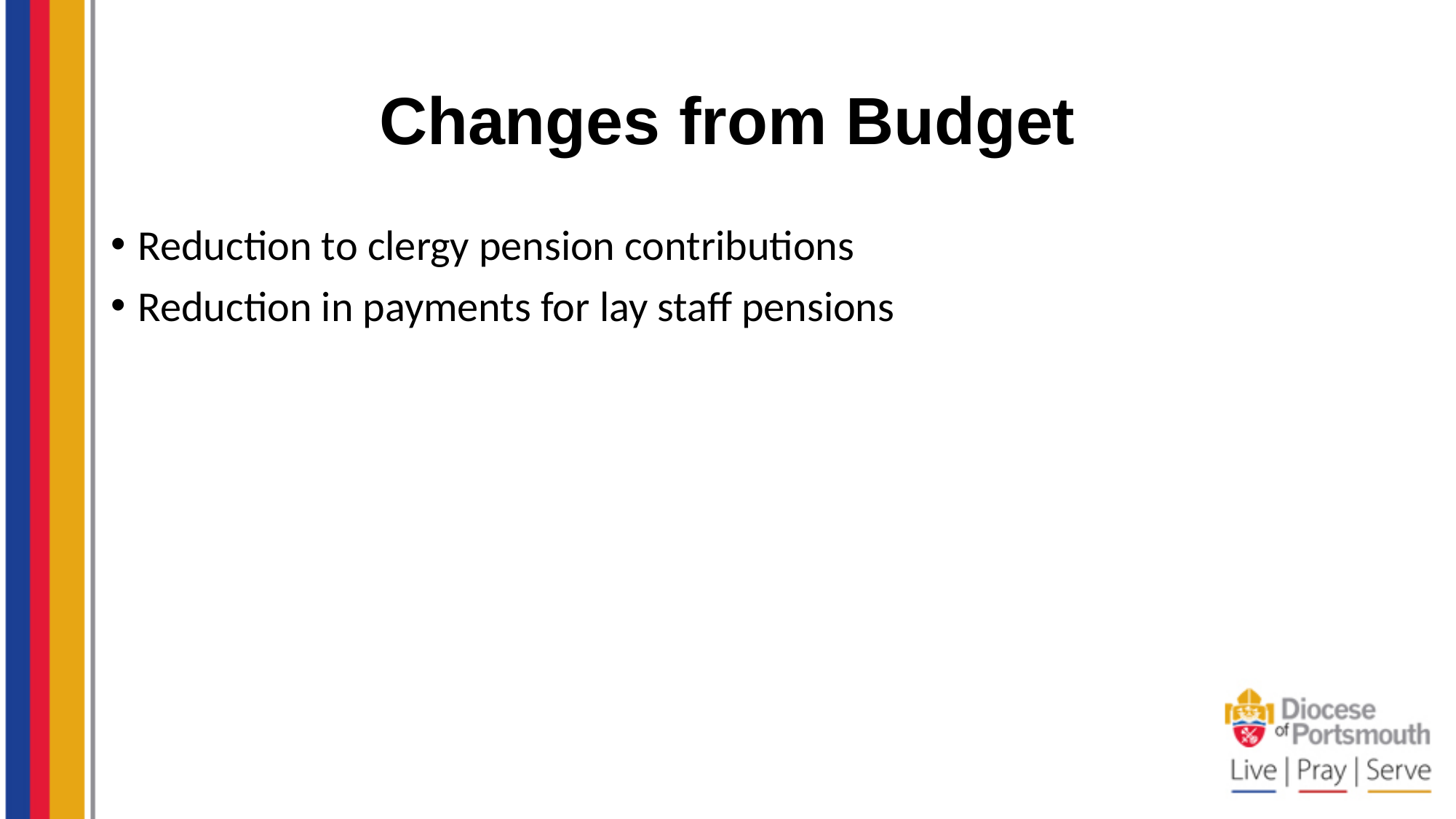

# Changes from Budget
Reduction to clergy pension contributions
Reduction in payments for lay staff pensions